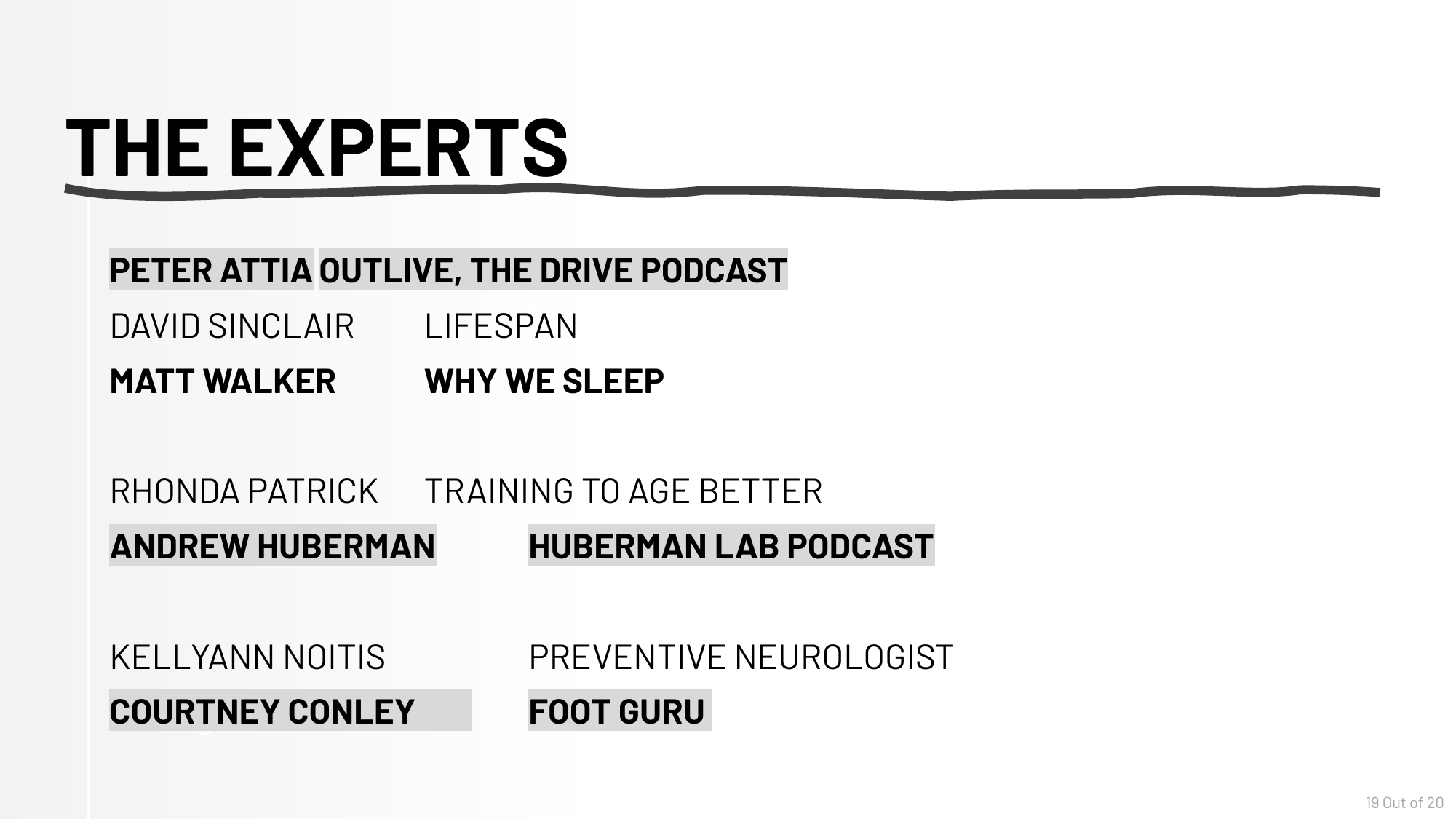

# The experts

PETER ATTIA			OUTLIVE, THE DRIVE PODCAST
DAVID SINCLAIR     		LIFESPAN
MATT WALKER       		WHY WE SLEEP

RHONDA PATRICK    		TRAINING TO AGE BETTER
ANDREW HUBERMAN	HUBERMAN LAB PODCAST

KELLYANN NOITIS      		PREVENTIVE NEUROLOGIST
COURTNEY CONLEY        	FOOT GURU
19 Out of 20